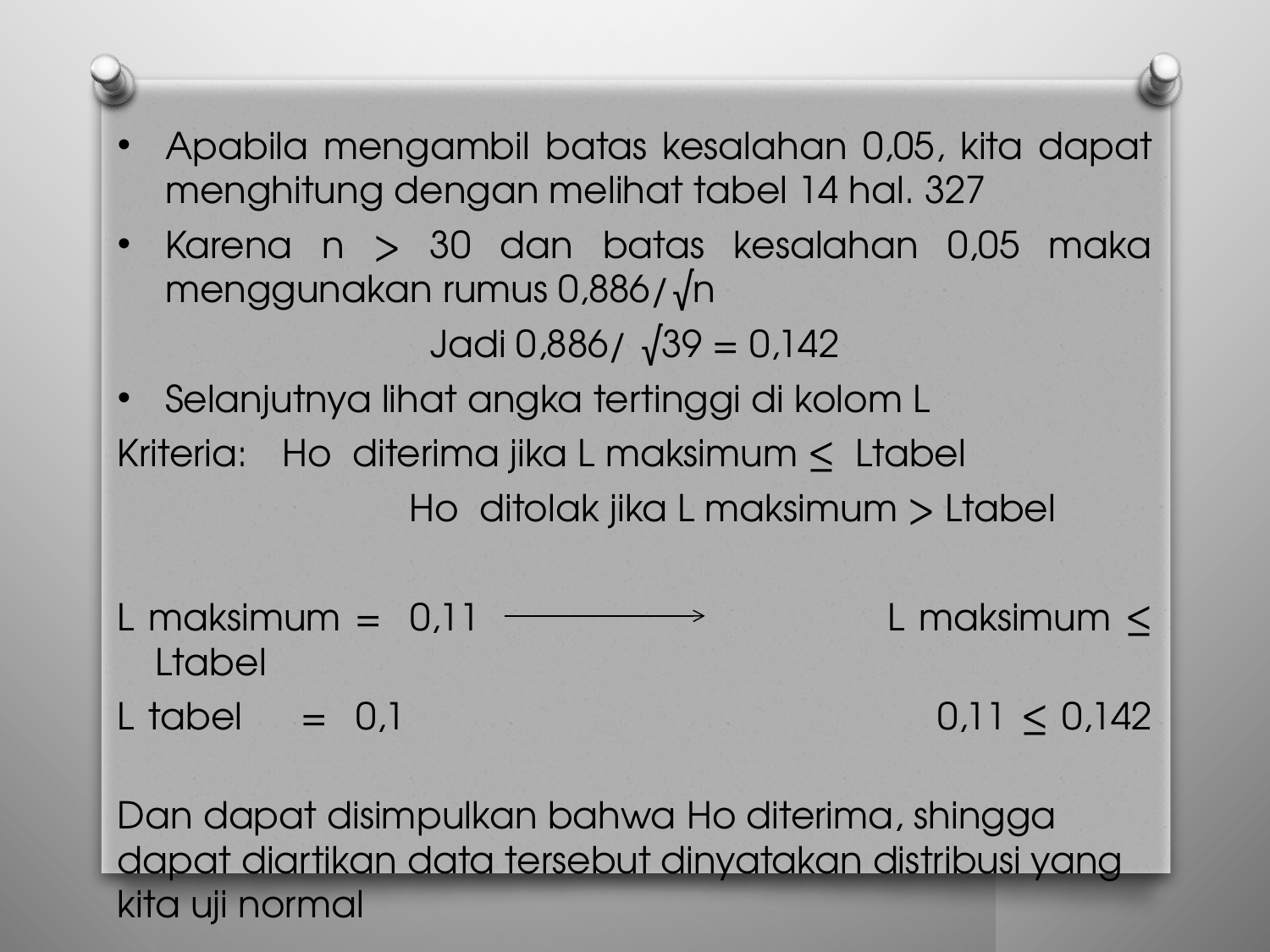

Apabila mengambil batas kesalahan 0,05, kita dapat menghitung dengan melihat tabel 14 hal. 327
Karena n > 30 dan batas kesalahan 0,05 maka menggunakan rumus 0,886/√n
Jadi 0,886/ √39 = 0,142
Selanjutnya lihat angka tertinggi di kolom L
Kriteria: 	Ho  diterima jika L maksimum ≤  Ltabel
			Ho  ditolak jika L maksimum > Ltabel

L maksimum =  0,11	                    	L maksimum ≤ Ltabel
L tabel	 =  0,1			                  0,11 ≤ 0,142
Dan dapat disimpulkan bahwa Ho diterima, shingga dapat diartikan data tersebut dinyatakan distribusi yang kita uji normal